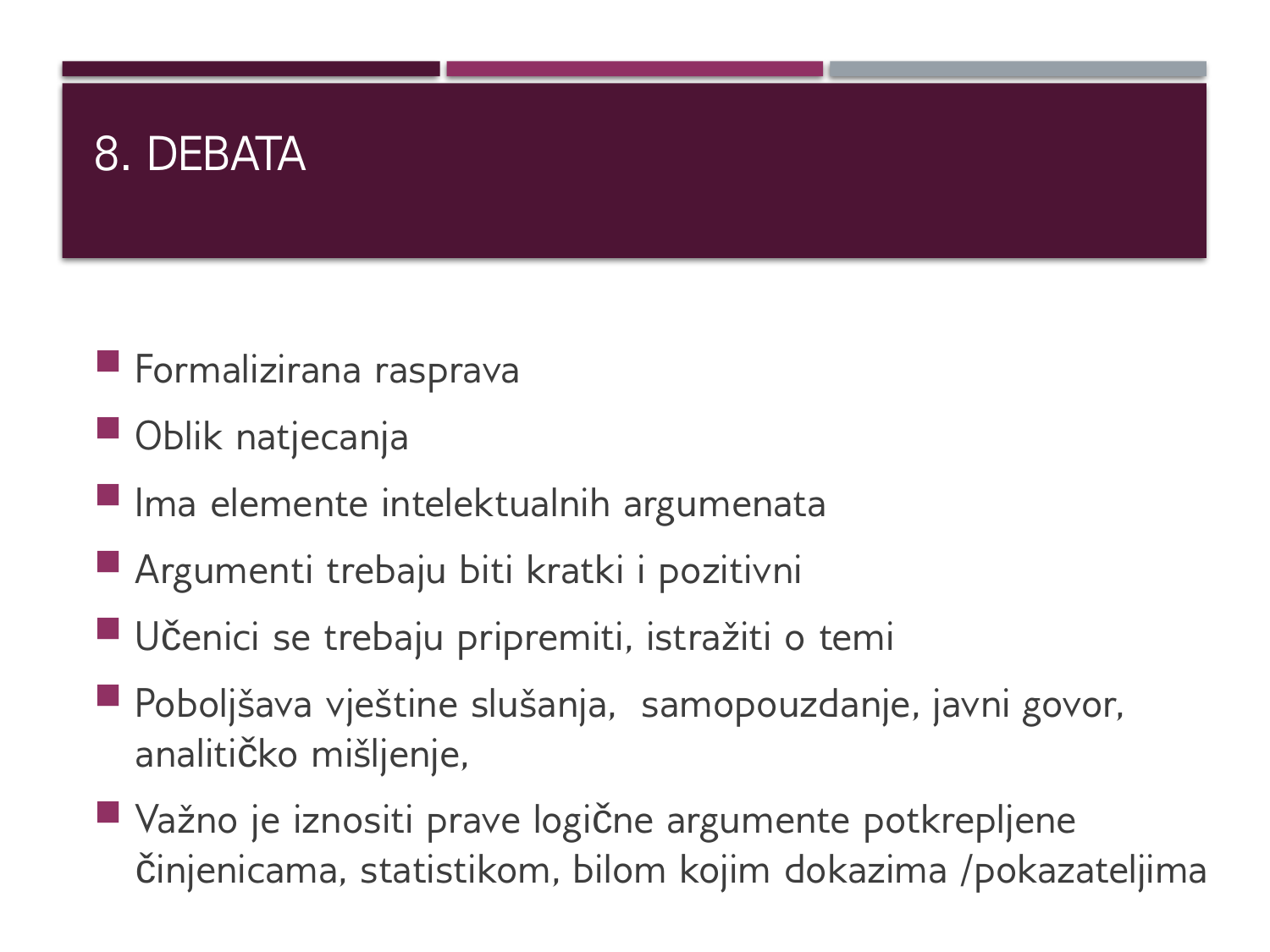

# 8. DEBATA

Formalizirana rasprava
Oblik natjecanja
Ima elemente intelektualnih argumenata
Argumenti trebaju biti kratki i pozitivni
Učenici se trebaju pripremiti, istražiti o temi
Poboljšava vještine slušanja,  samopouzdanje, javni govor, analitičko mišljenje,
Važno je iznositi prave logične argumente potkrepljene činjenicama, statistikom, bilom kojim dokazima /pokazateljima